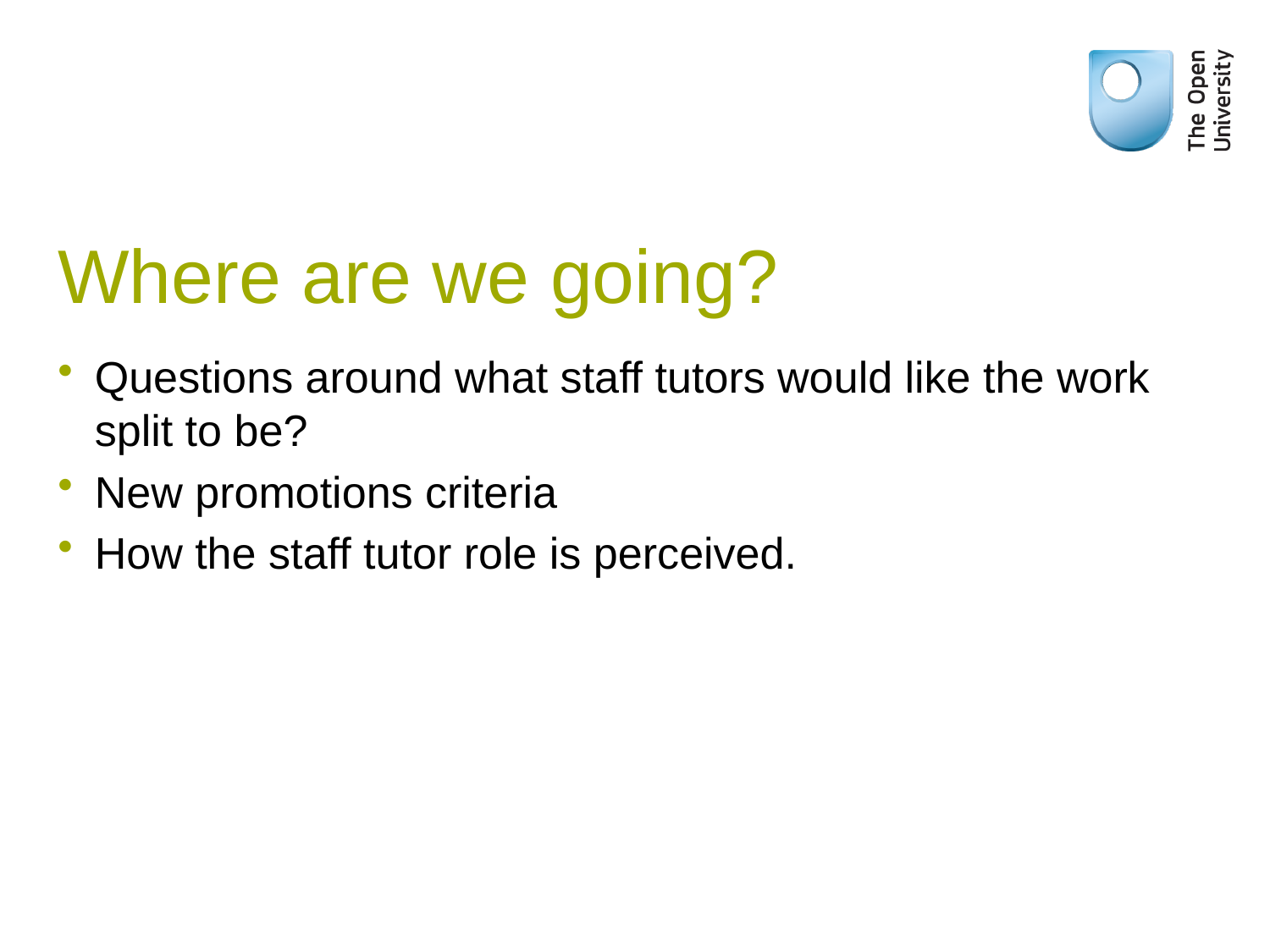

# Where are we going?
Questions around what staff tutors would like the work split to be?
New promotions criteria
How the staff tutor role is perceived.